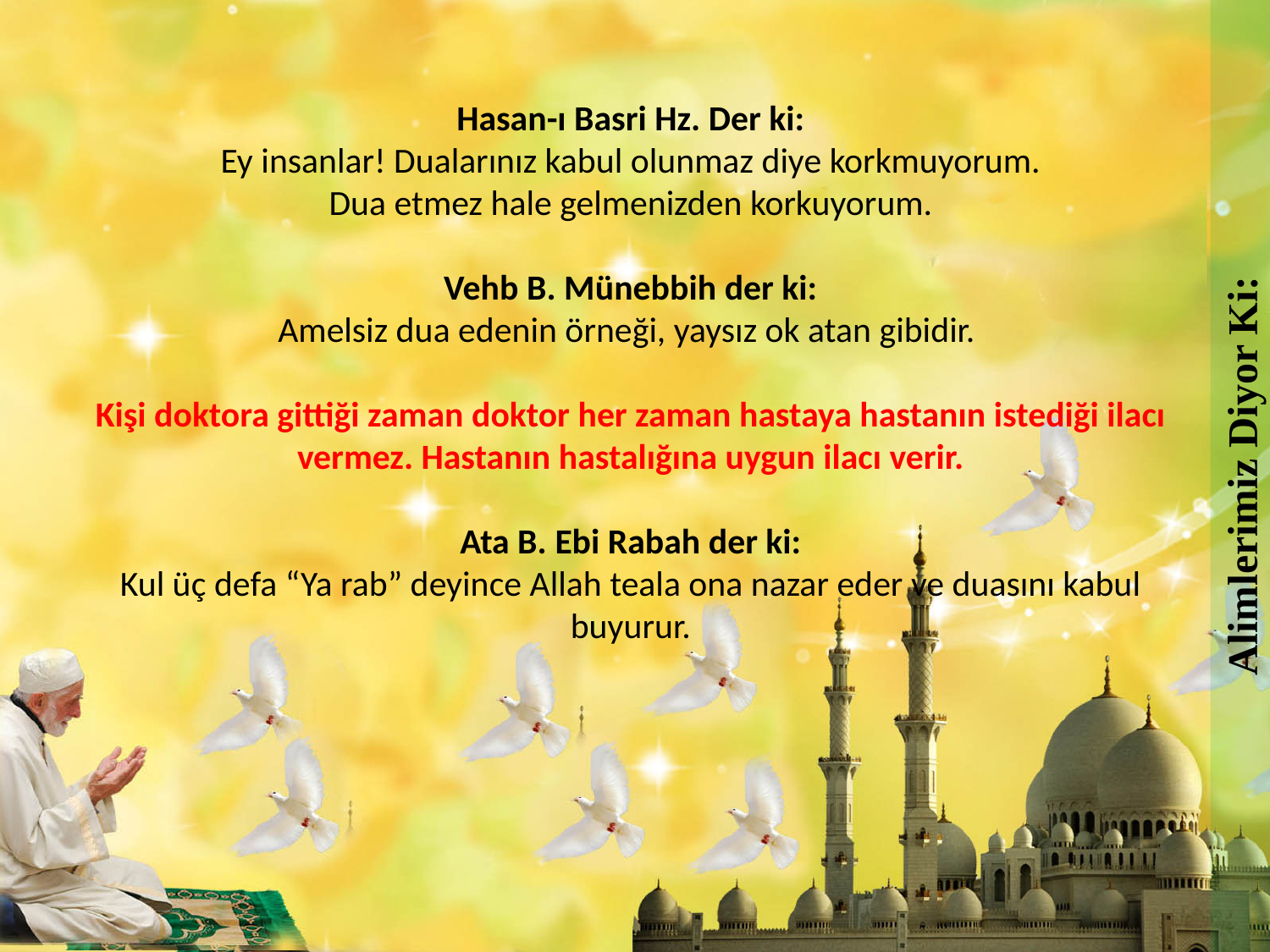

Alimlerimiz Diyor Ki:
Hasan-ı Basri Hz. Der ki:
Ey insanlar! Dualarınız kabul olunmaz diye korkmuyorum.
Dua etmez hale gelmenizden korkuyorum.

Vehb B. Münebbih der ki:
Amelsiz dua edenin örneği, yaysız ok atan gibidir.

Kişi doktora gittiği zaman doktor her zaman hastaya hastanın istediği ilacı vermez. Hastanın hastalığına uygun ilacı verir.

Ata B. Ebi Rabah der ki:
Kul üç defa “Ya rab” deyince Allah teala ona nazar eder ve duasını kabul buyurur.